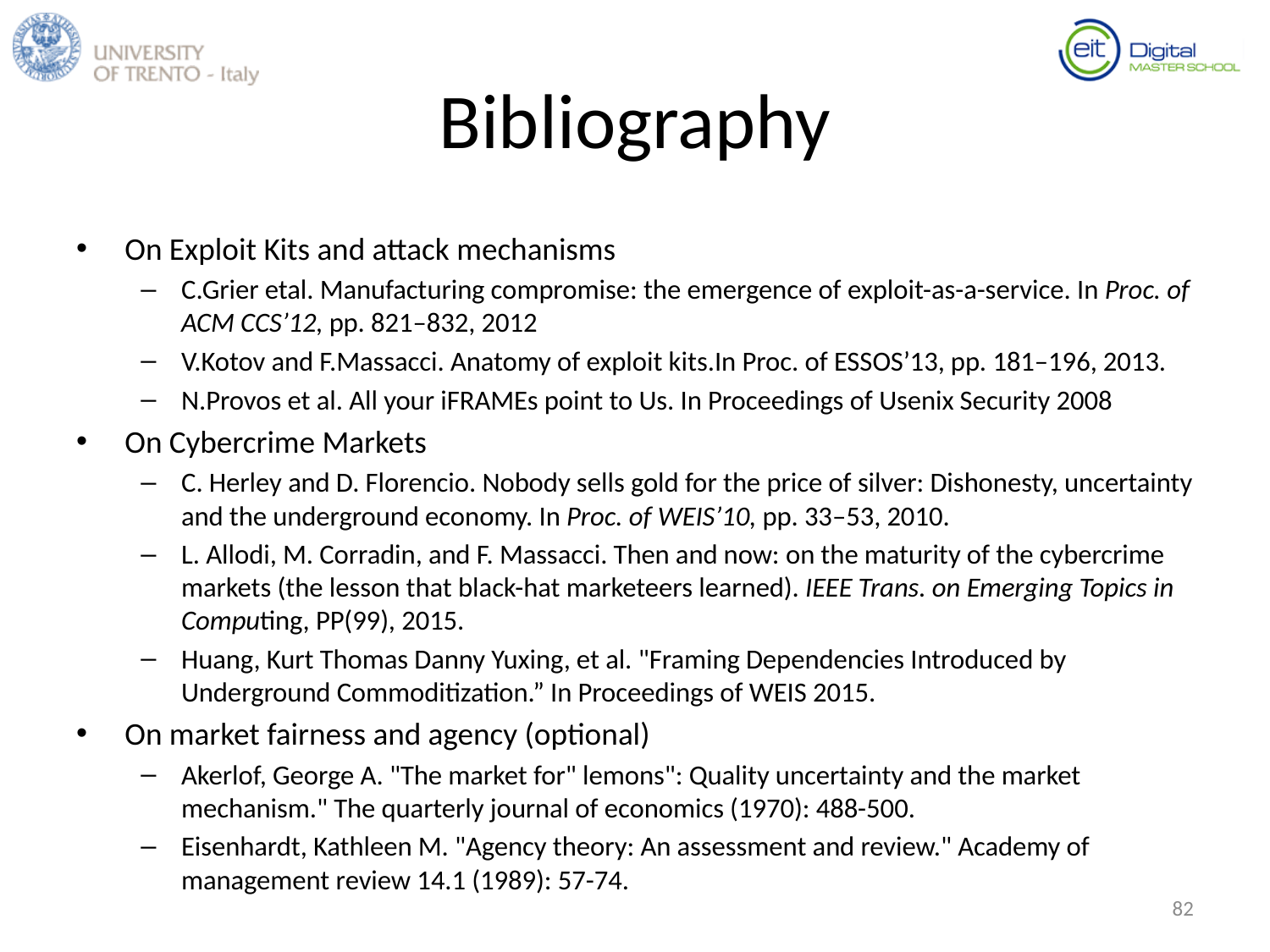

# Bibliography
On Exploit Kits and attack mechanisms
C.Grier etal. Manufacturing compromise: the emergence of exploit-as-a-service. In Proc. of ACM CCS’12, pp. 821–832, 2012
V.Kotov and F.Massacci. Anatomy of exploit kits.In Proc. of ESSOS’13, pp. 181–196, 2013.
N.Provos et al. All your iFRAMEs point to Us. In Proceedings of Usenix Security 2008
On Cybercrime Markets
C. Herley and D. Florencio. Nobody sells gold for the price of silver: Dishonesty, uncertainty and the underground economy. In Proc. of WEIS’10, pp. 33–53, 2010.
L. Allodi, M. Corradin, and F. Massacci. Then and now: on the maturity of the cybercrime markets (the lesson that black-hat marketeers learned). IEEE Trans. on Emerging Topics in Computing, PP(99), 2015.
Huang, Kurt Thomas Danny Yuxing, et al. "Framing Dependencies Introduced by Underground Commoditization.” In Proceedings of WEIS 2015.
On market fairness and agency (optional)
Akerlof, George A. "The market for" lemons": Quality uncertainty and the market mechanism." The quarterly journal of economics (1970): 488-500.
Eisenhardt, Kathleen M. "Agency theory: An assessment and review." Academy of management review 14.1 (1989): 57-74.
82